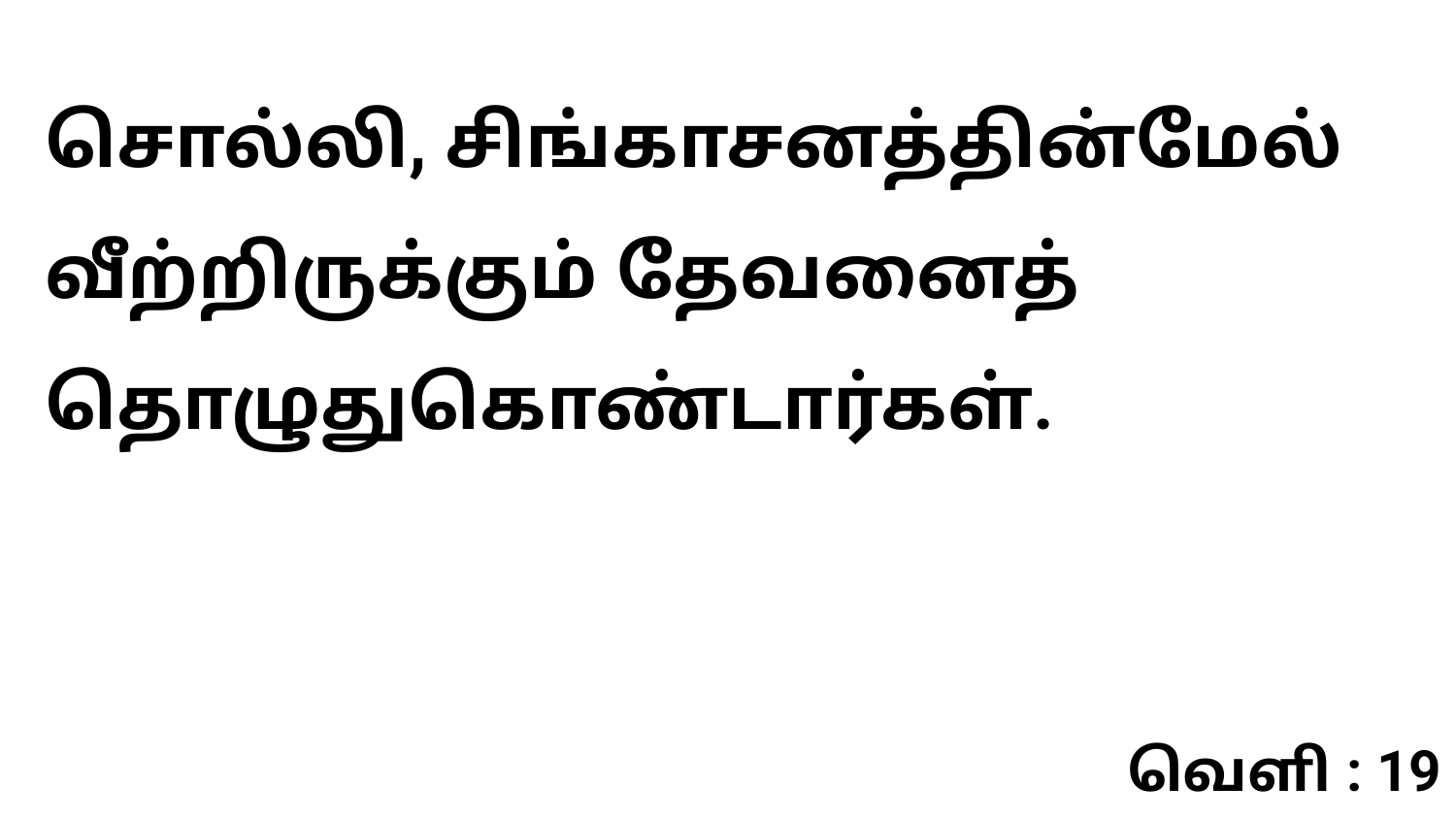

சொல்லி, சிங்காசனத்தின்மேல் வீற்றிருக்கும் தேவனைத் தொழுதுகொண்டார்கள்.
வெளி : 19